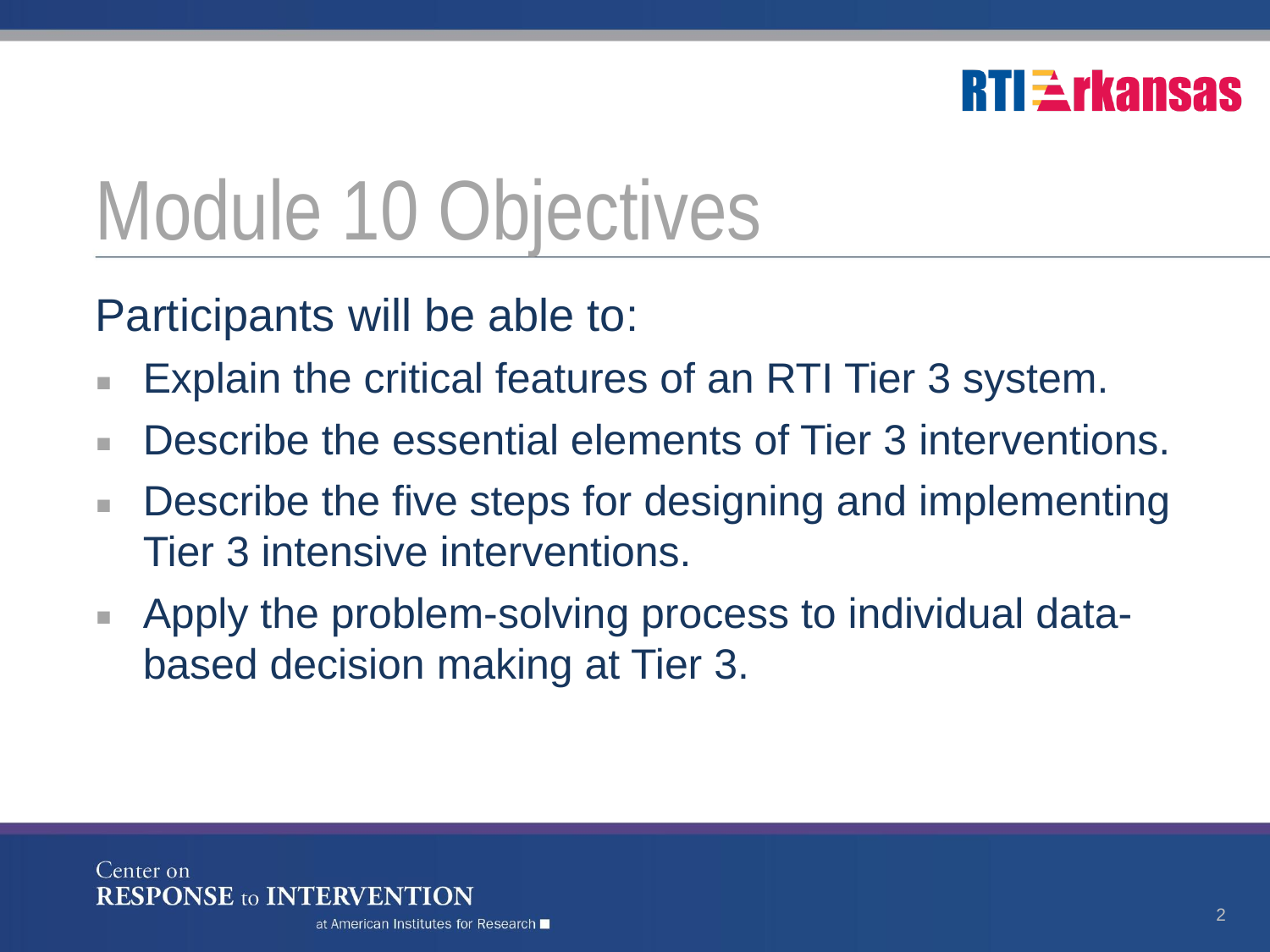

# Module 10 Objectives
Participants will be able to:
Explain the critical features of an RTI Tier 3 system.
Describe the essential elements of Tier 3 interventions.
Describe the five steps for designing and implementing Tier 3 intensive interventions.
Apply the problem-solving process to individual data-based decision making at Tier 3.

2